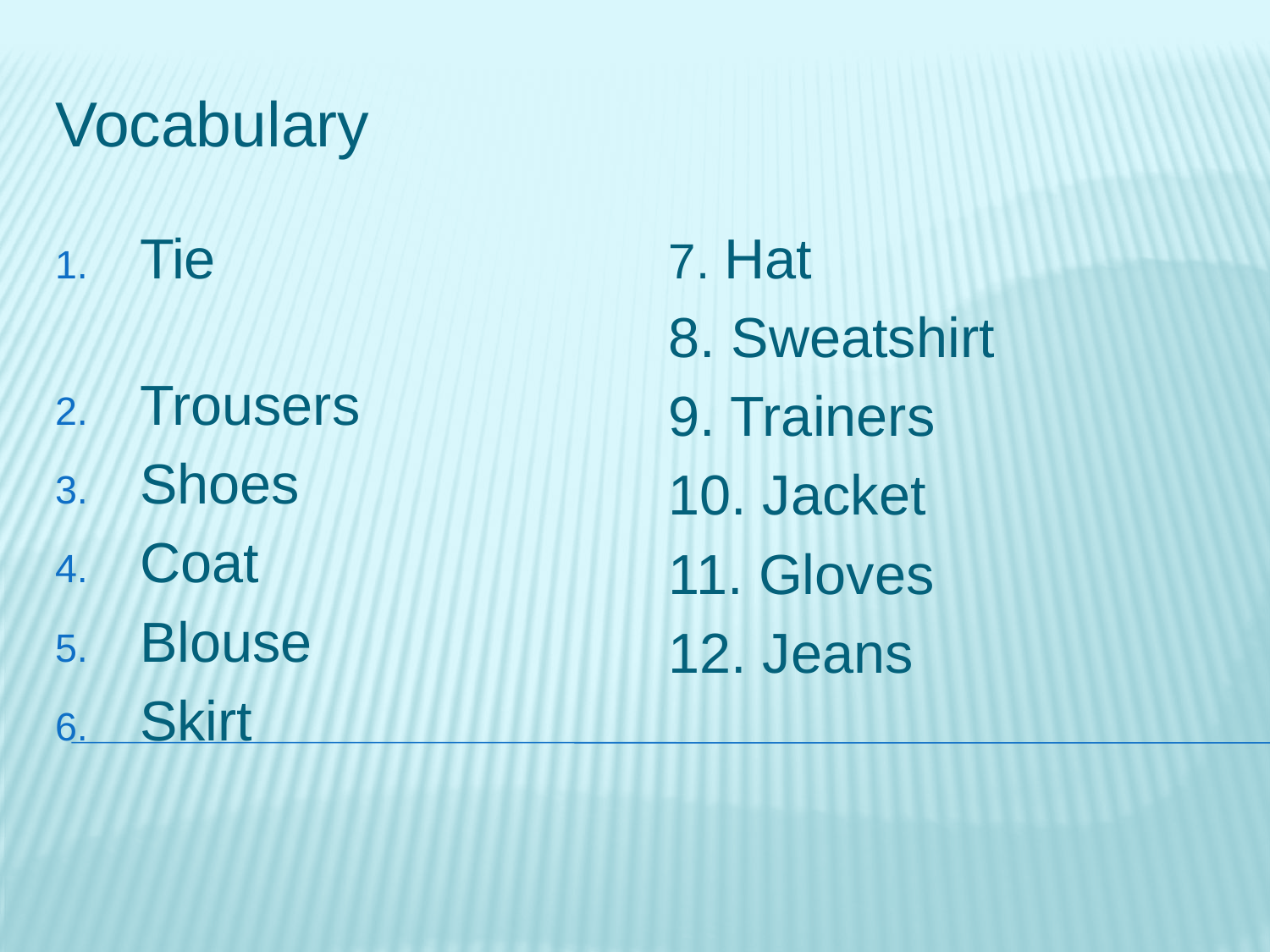

Vocabulary
Tie
Trousers
Shoes
Coat
Blouse
Skirt

7. Hat
8. Sweatshirt
9. Trainers
10. Jacket
11. Gloves
12. Jeans